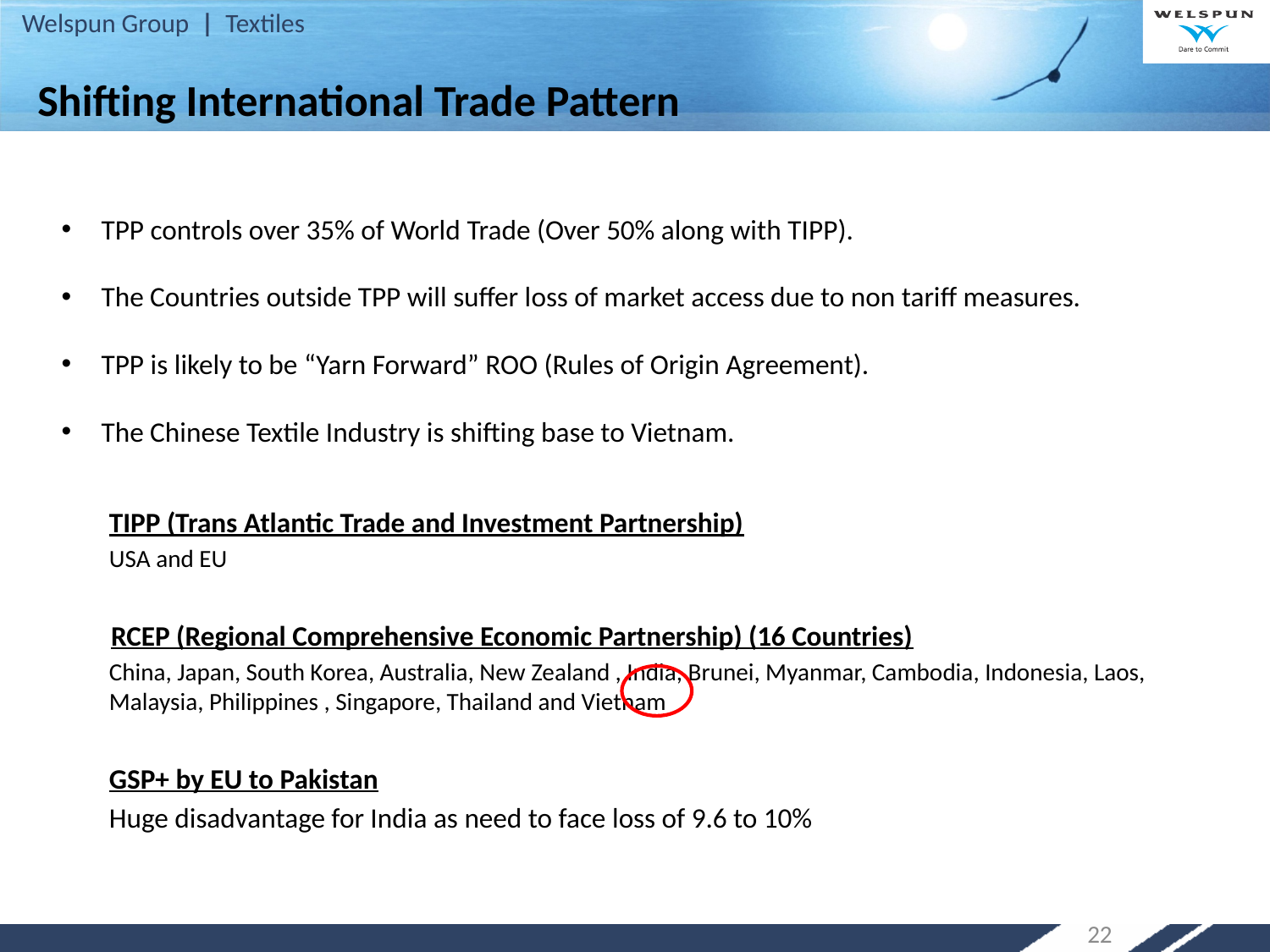

# Shifting International Trade Pattern

TPP controls over 35% of World Trade (Over 50% along with TIPP).
The Countries outside TPP will suffer loss of market access due to non tariff measures.
TPP is likely to be “Yarn Forward” ROO (Rules of Origin Agreement).
The Chinese Textile Industry is shifting base to Vietnam.

	TIPP (Trans Atlantic Trade and Investment Partnership)
	USA and EU

RCEP (Regional Comprehensive Economic Partnership) (16 Countries)
	China, Japan, South Korea, Australia, New Zealand , India, Brunei, Myanmar, Cambodia, Indonesia, Laos, Malaysia, Philippines , Singapore, Thailand and Vietnam

	GSP+ by EU to Pakistan
	Huge disadvantage for India as need to face loss of 9.6 to 10%

22